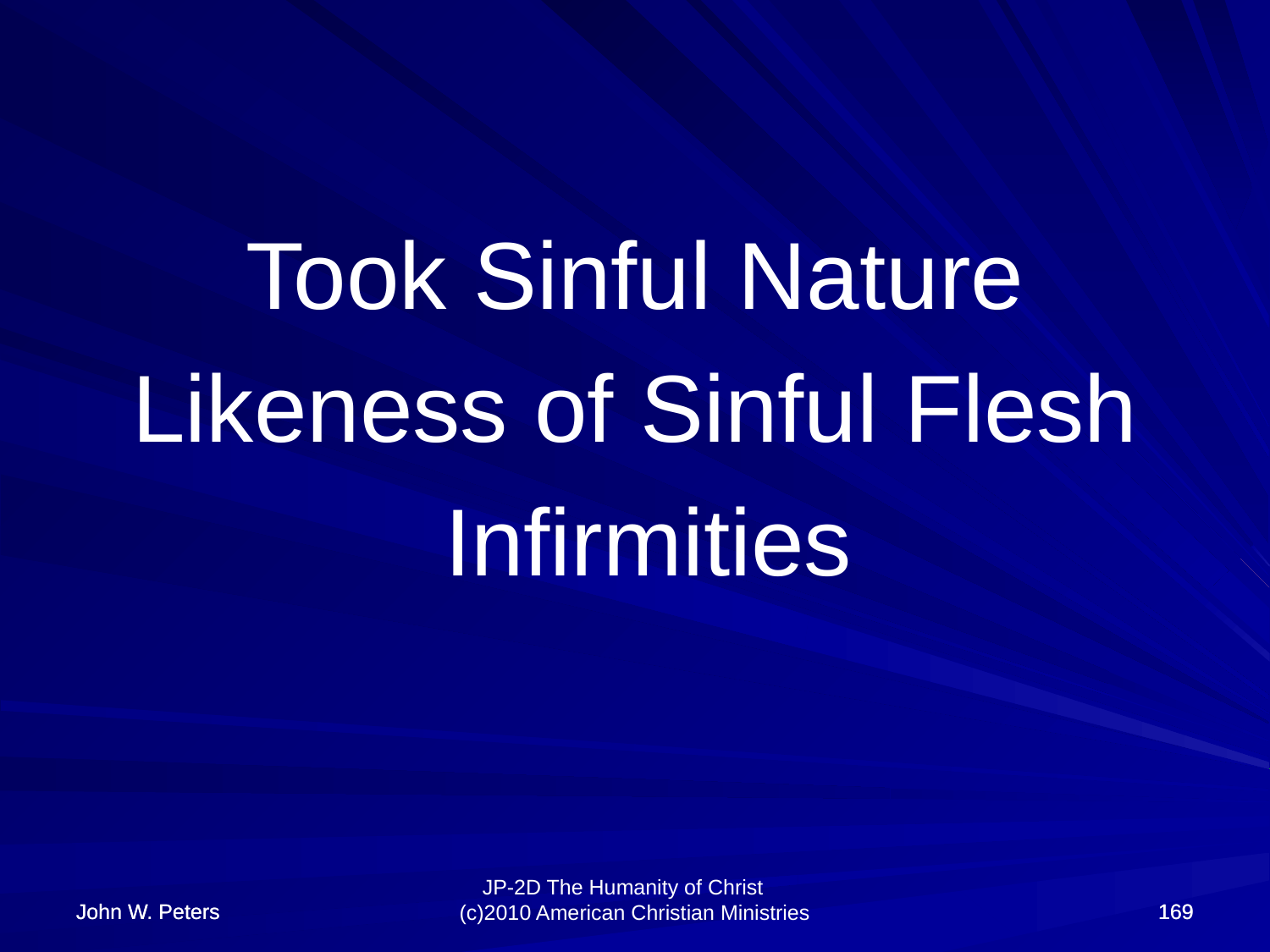

Took Sinful Nature
Likeness of Sinful Flesh
 Infirmities
John W. Peters
John W. Peters
169
169
JP-2D The Humanity of Christ     (c)2010 American Christian Ministries